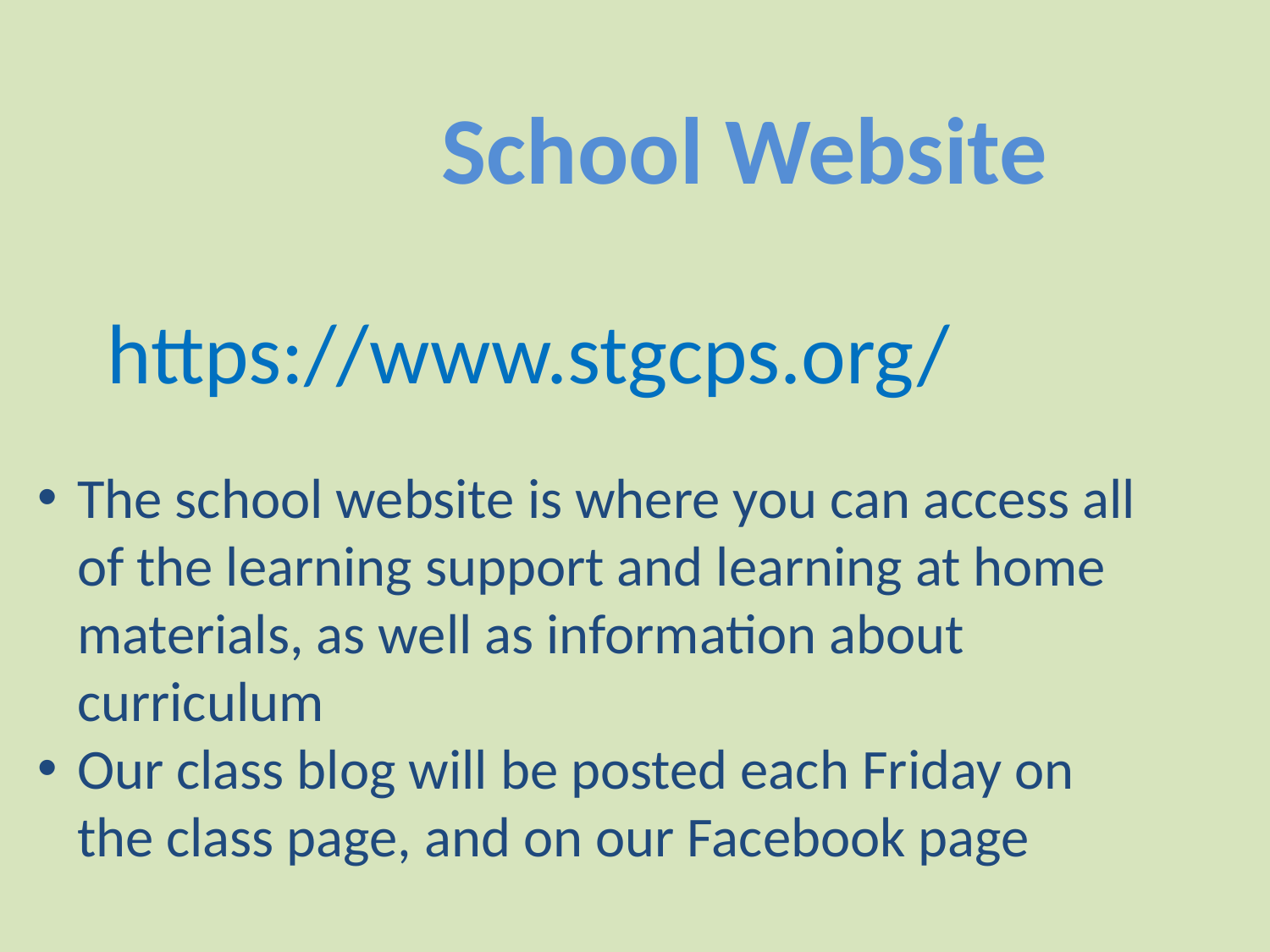

School Website
https://www.stgcps.org/
The school website is where you can access all of the learning support and learning at home materials, as well as information about curriculum
Our class blog will be posted each Friday on the class page, and on our Facebook page